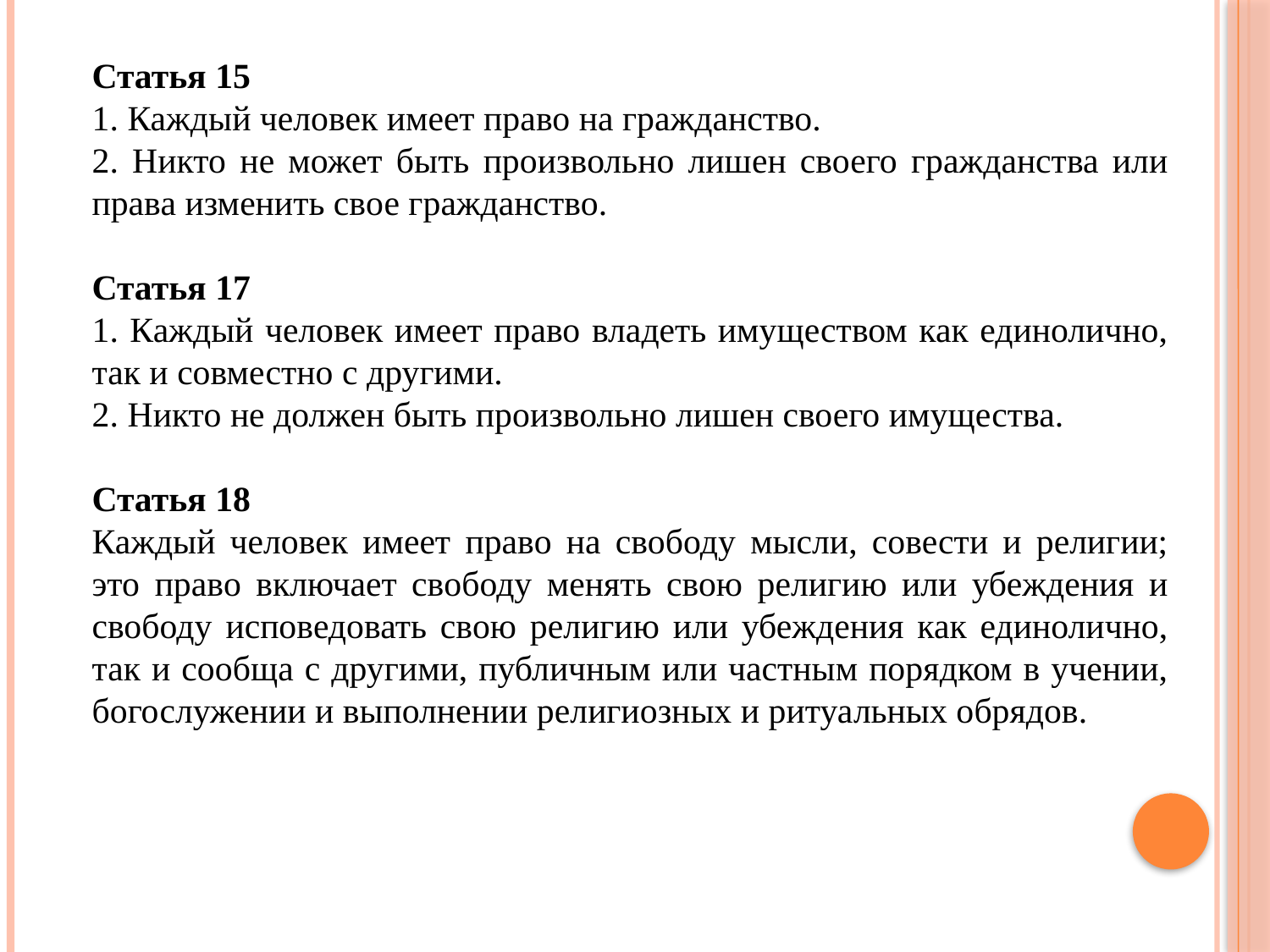

Статья 15
1. Каждый человек имеет право на гражданство.
2. Никто не может быть произвольно лишен своего гражданства или права изменить свое гражданство.

Статья 17
1. Каждый человек имеет право владеть имуществом как единолично, так и совместно с другими.
2. Никто не должен быть произвольно лишен своего имущества.

Статья 18
Каждый человек имеет право на свободу мысли, совести и религии; это право включает свободу менять свою религию или убеждения и свободу исповедовать свою религию или убеждения как единолично, так и сообща с другими, публичным или частным порядком в учении, богослужении и выполнении религиозных и ритуальных обрядов.